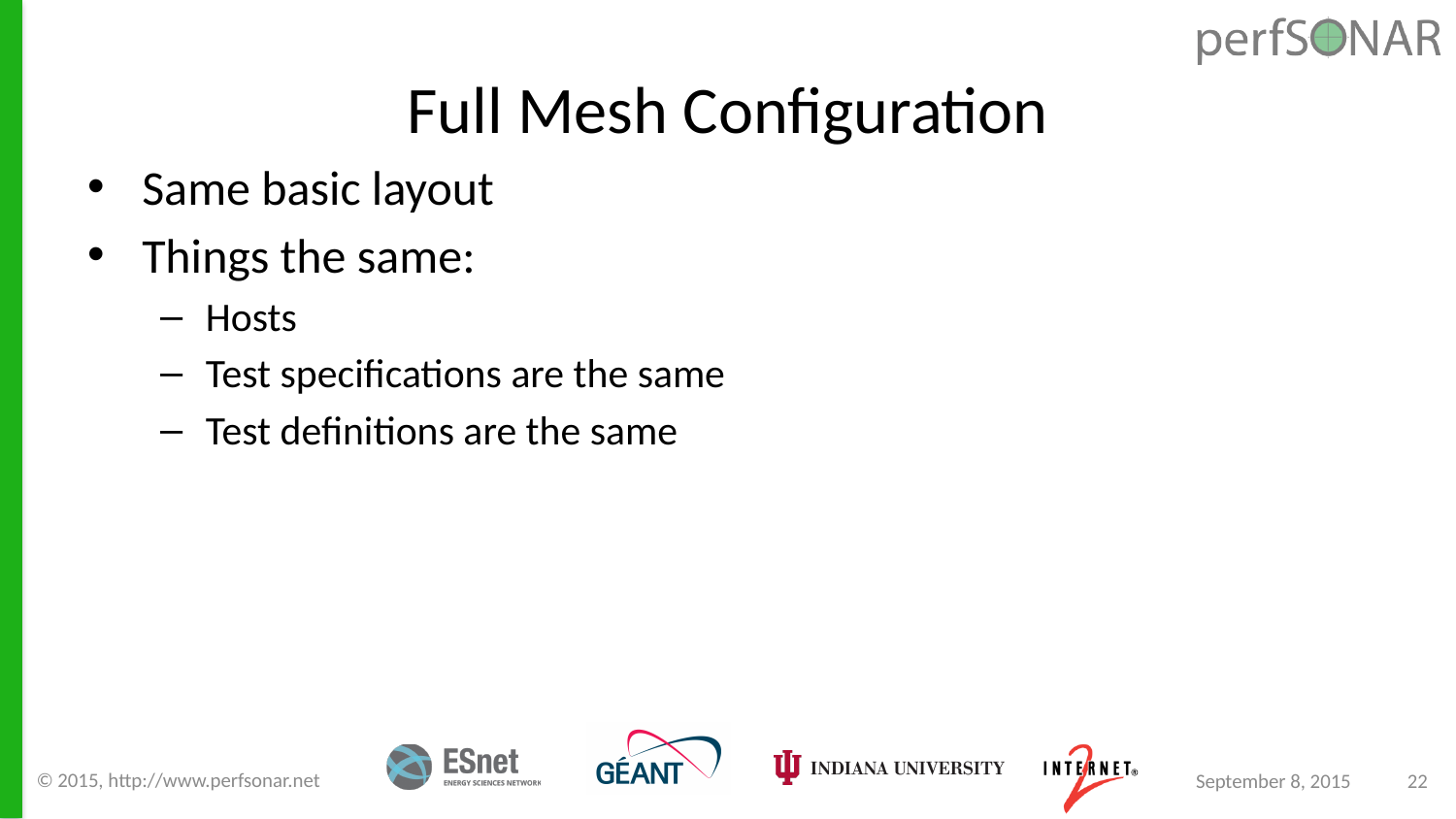

# Full Mesh Configuration
Same basic layout
Things the same:
Hosts
Test specifications are the same
Test definitions are the same

© 2015, http://www.perfsonar.net
September 8, 2015
22